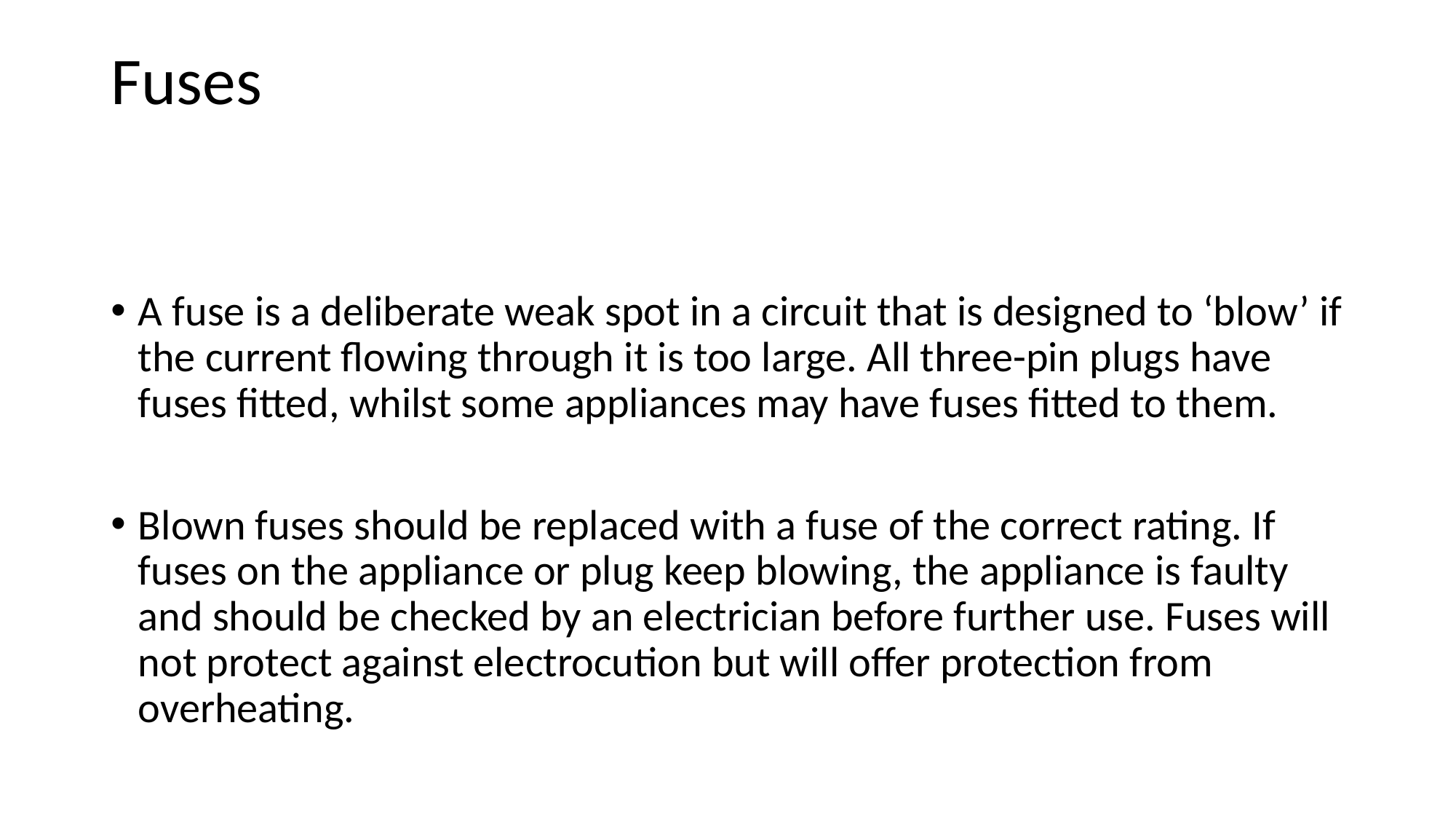

# Fuses

A fuse is a deliberate weak spot in a circuit that is designed to ‘blow’ if the current flowing through it is too large. All three-pin plugs have fuses fitted, whilst some appliances may have fuses fitted to them.

Blown fuses should be replaced with a fuse of the correct rating. If fuses on the appliance or plug keep blowing, the appliance is faulty and should be checked by an electrician before further use. Fuses will not protect against electrocution but will offer protection from overheating.